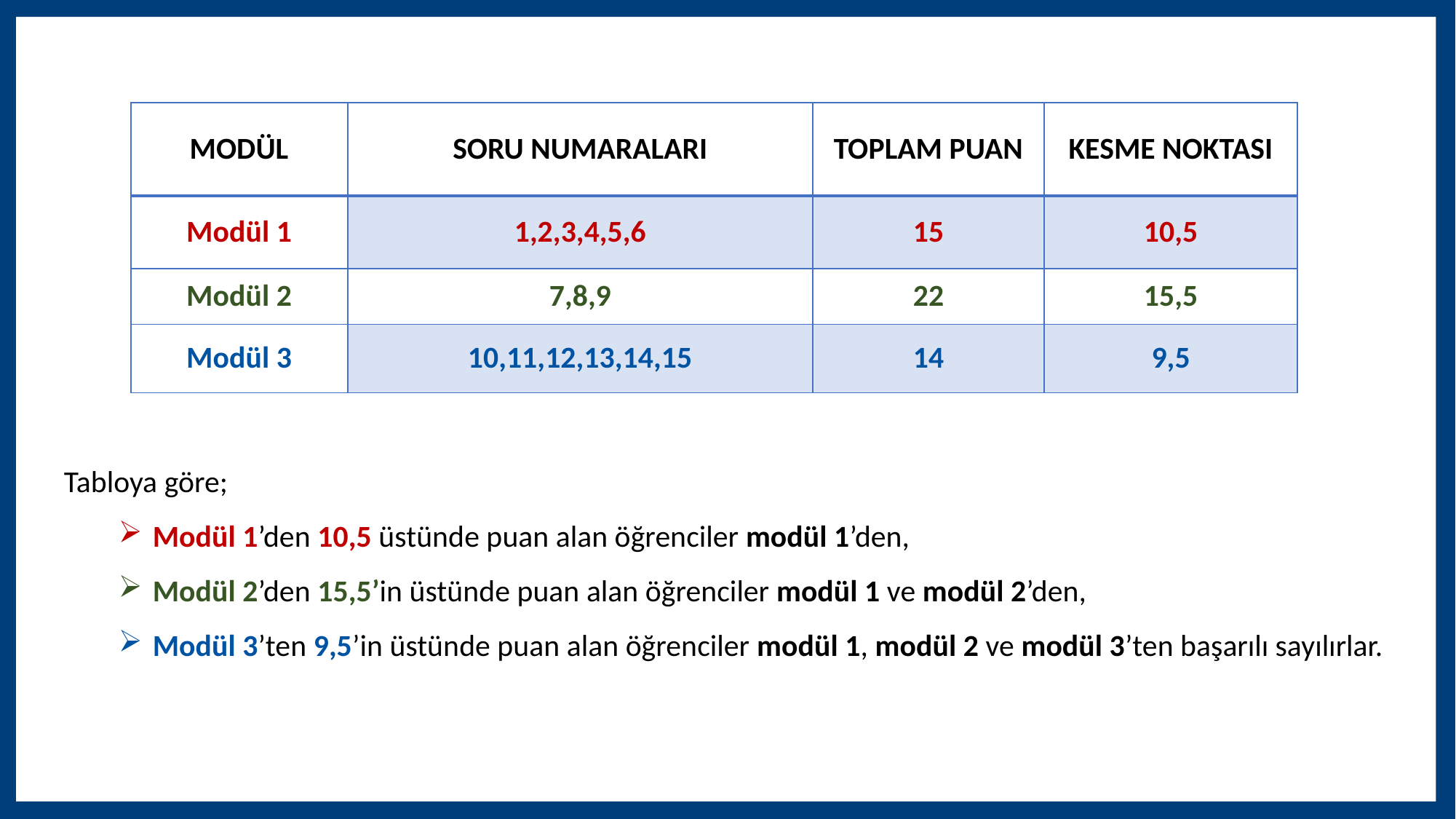

| MODÜL | SORU NUMARALARI | TOPLAM PUAN | KESME NOKTASI |
| --- | --- | --- | --- |
| Modül 1 | 1,2,3,4,5,6 | 15 | 10,5 |
| Modül 2 | 7,8,9 | 22 | 15,5 |
| Modül 3 | 10,11,12,13,14,15 | 14 | 9,5 |
Tabloya göre;
Modül 1’den 10,5 üstünde puan alan öğrenciler modül 1’den,
Modül 2’den 15,5’in üstünde puan alan öğrenciler modül 1 ve modül 2’den,
Modül 3’ten 9,5’in üstünde puan alan öğrenciler modül 1, modül 2 ve modül 3’ten başarılı sayılırlar.